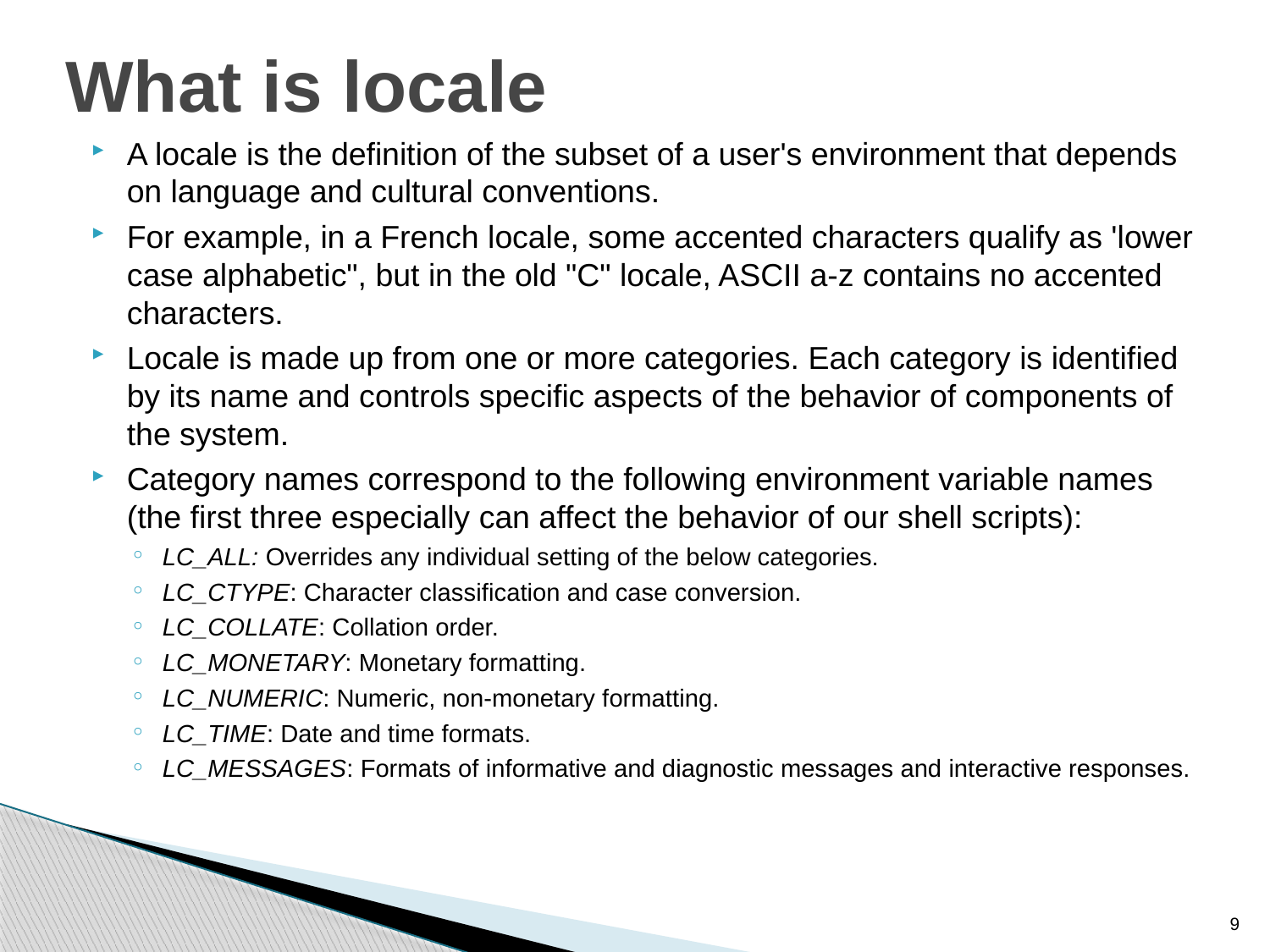

# What is locale
A locale is the definition of the subset of a user's environment that depends on language and cultural conventions.
For example, in a French locale, some accented characters qualify as 'lower case alphabetic", but in the old "C" locale, ASCII a-z contains no accented characters.
Locale is made up from one or more categories. Each category is identified by its name and controls specific aspects of the behavior of components of the system.
Category names correspond to the following environment variable names (the first three especially can affect the behavior of our shell scripts):
LC_ALL: Overrides any individual setting of the below categories.
LC_CTYPE: Character classification and case conversion.
LC_COLLATE: Collation order.
LC_MONETARY: Monetary formatting.
LC_NUMERIC: Numeric, non-monetary formatting.
LC_TIME: Date and time formats.
LC_MESSAGES: Formats of informative and diagnostic messages and interactive responses.

9